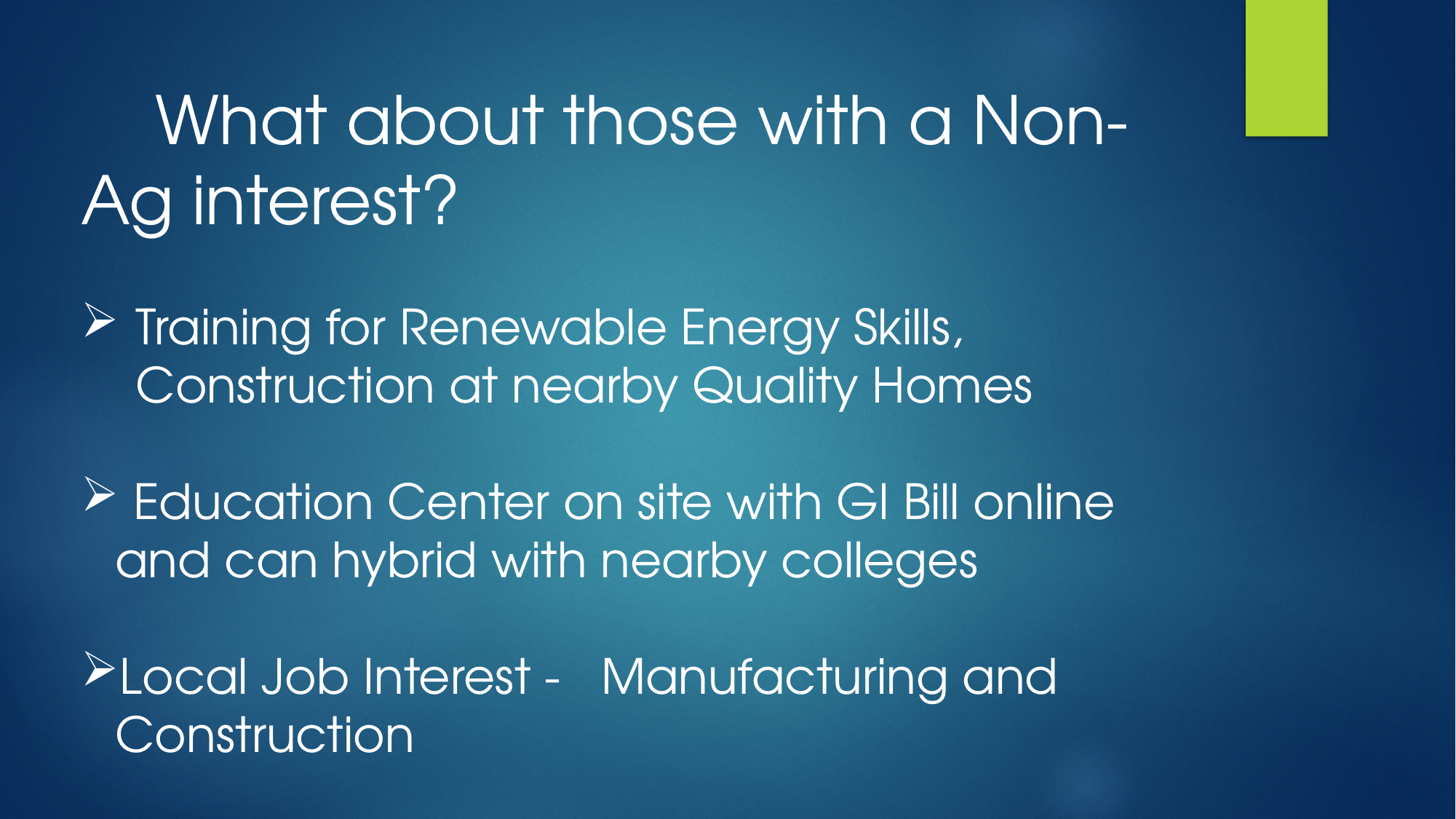

What about those with a Non-  Ag interest?

Training for Renewable Energy Skills, Construction at nearby Quality Homes

 Education Center on site with GI Bill online    	and can hybrid with nearby colleges

Local Job Interest -   Manufacturing and Construction